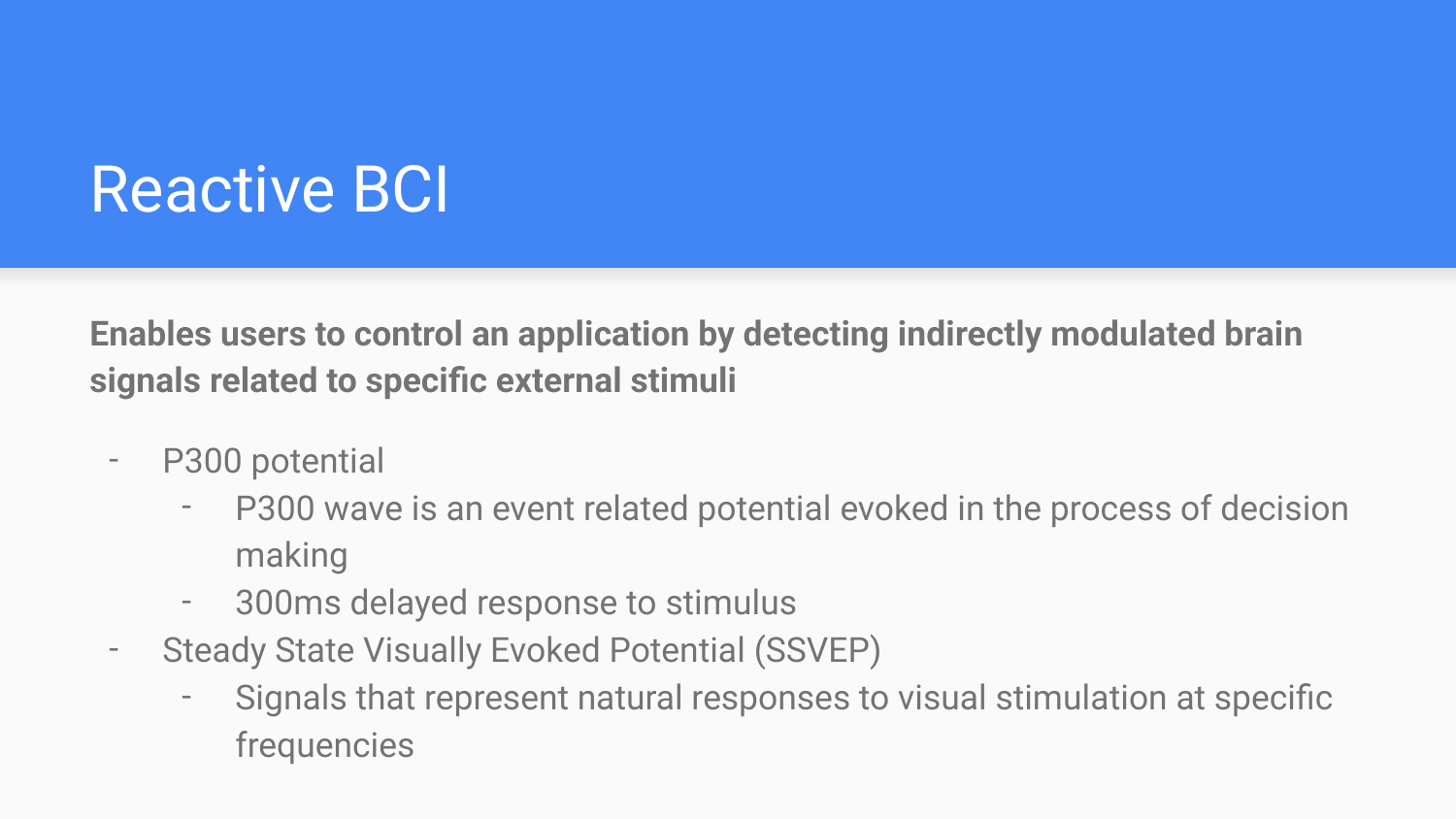

# Reactive BCI
Enables users to control an application by detecting indirectly modulated brain signals related to specific external stimuli
P300 potential
P300 wave is an event related potential evoked in the process of decision making
300ms delayed response to stimulus
Steady State Visually Evoked Potential (SSVEP)
Signals that represent natural responses to visual stimulation at specific frequencies